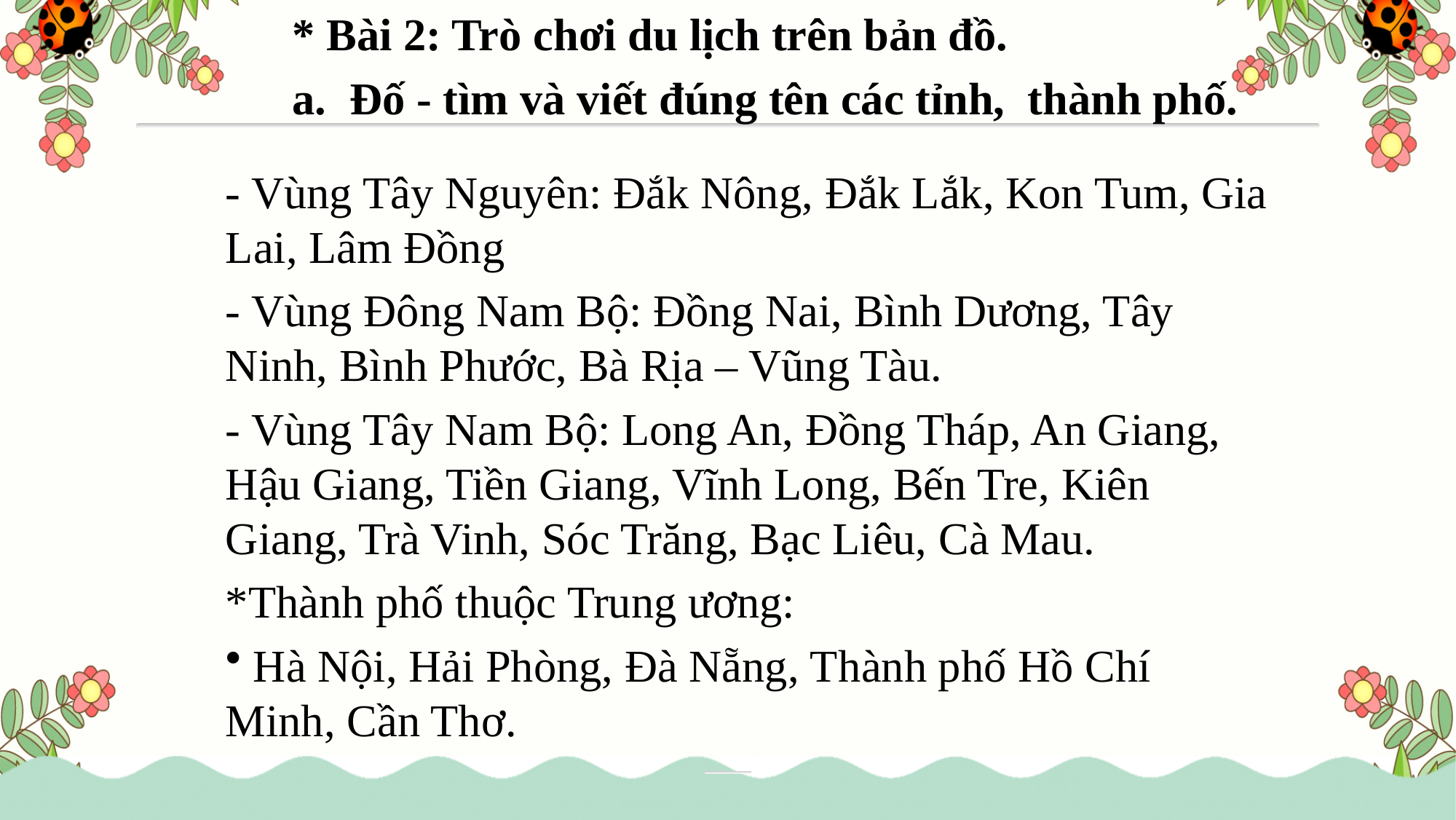

* Bài 2: Trò chơi du lịch trên bản đồ.
a.  Đố - tìm và viết đúng tên các tỉnh,  thành phố.
- Vùng Tây Nguyên: Đắk Nông, Đắk Lắk, Kon Tum, Gia Lai, Lâm Đồng
- Vùng Đông Nam Bộ: Đồng Nai, Bình Dương, Tây Ninh, Bình Phước, Bà Rịa – Vũng Tàu.
- Vùng Tây Nam Bộ: Long An, Đồng Tháp, An Giang, Hậu Giang, Tiền Giang, Vĩnh Long, Bến Tre, Kiên Giang, Trà Vinh, Sóc Trăng, Bạc Liêu, Cà Mau.
*Thành phố thuộc Trung ương:
 Hà Nội, Hải Phòng, Đà Nẵng, Thành phố Hồ Chí Minh, Cần Thơ.